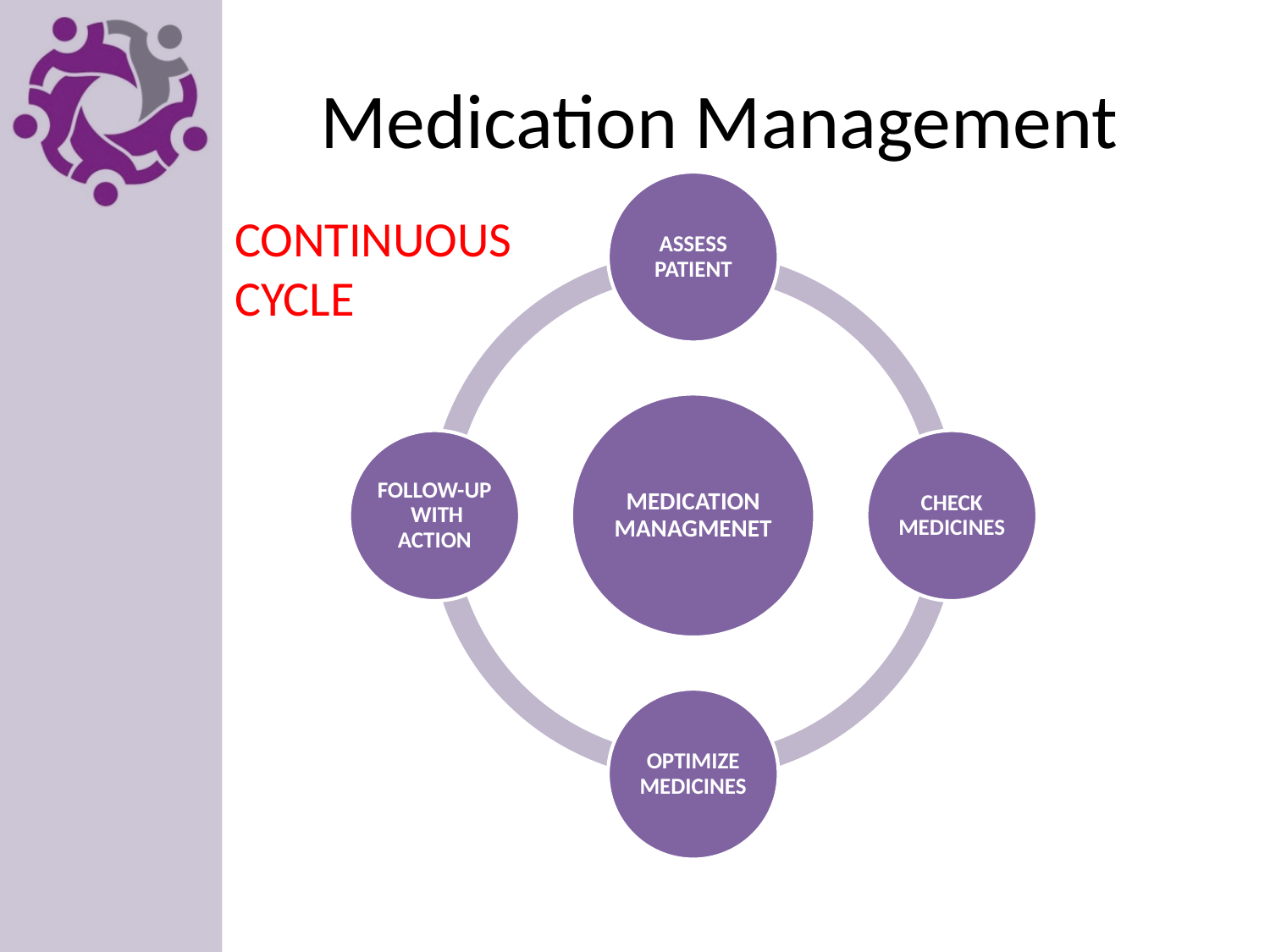

# Medication Management
MEDICATION MANAGMENET
ASSESS PATIENT
CHECK MEDICINES
OPTIMIZE MEDICINES
FOLLOW-UP  WITH ACTION
CONTINUOUS
CYCLE